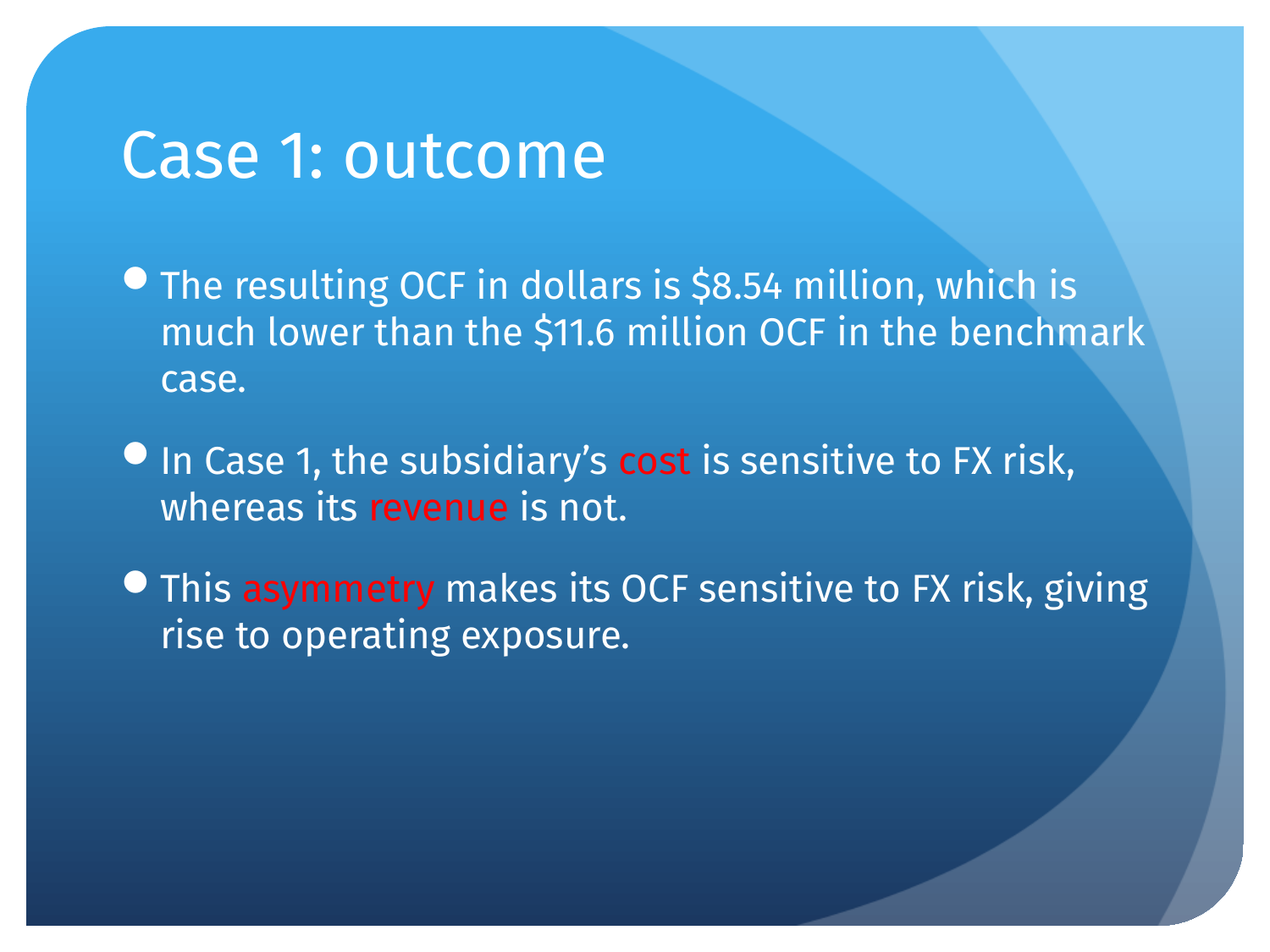

# Case 1: outcome
The resulting OCF in dollars is $8.54 million, which is much lower than the $11.6 million OCF in the benchmark case.
In Case 1, the subsidiary’s cost is sensitive to FX risk, whereas its revenue is not.
This asymmetry makes its OCF sensitive to FX risk, giving rise to operating exposure.